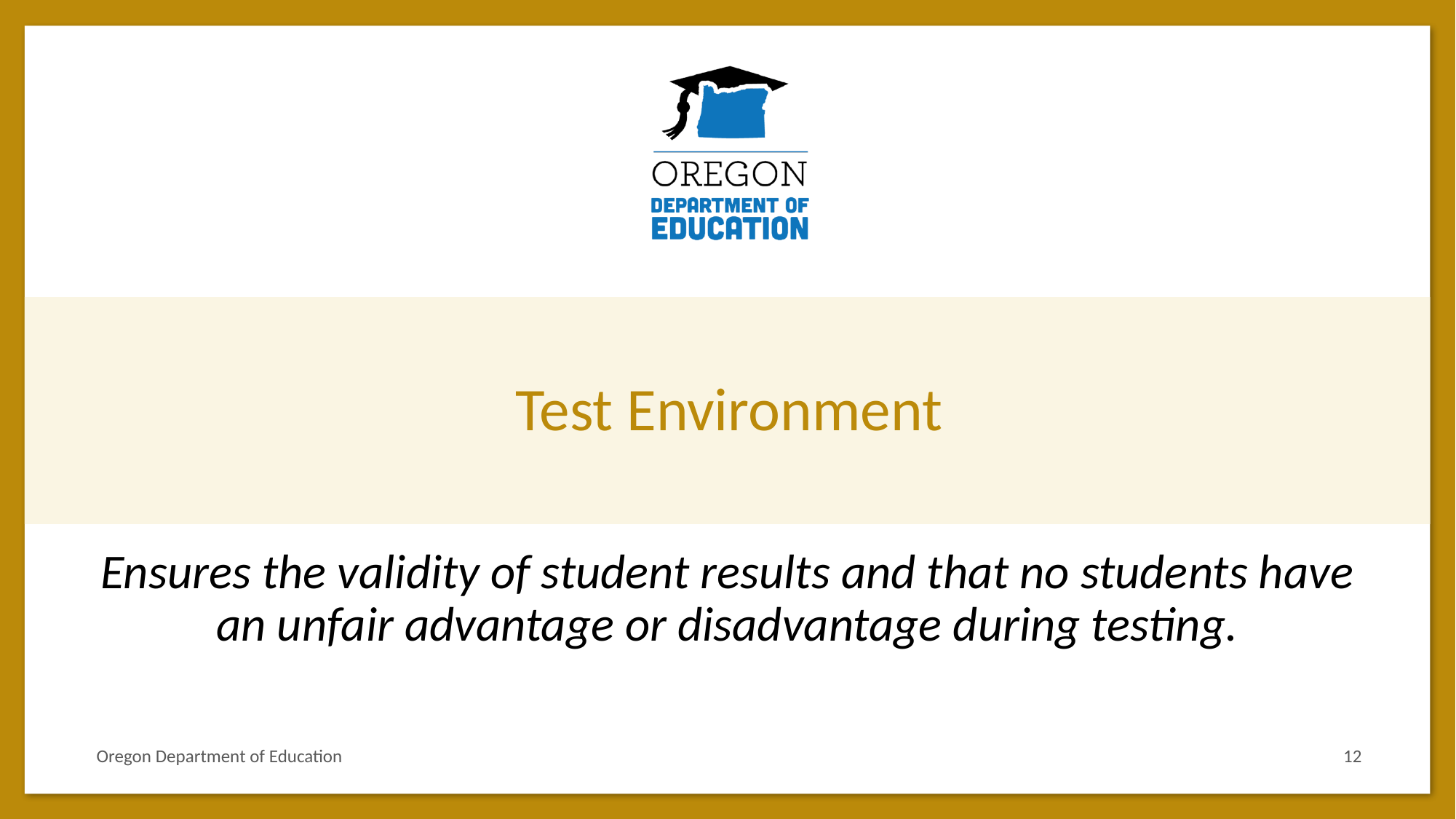

# Test Environment
Ensures the validity of student results and that no students have an unfair advantage or disadvantage during testing.
Oregon Department of Education
12